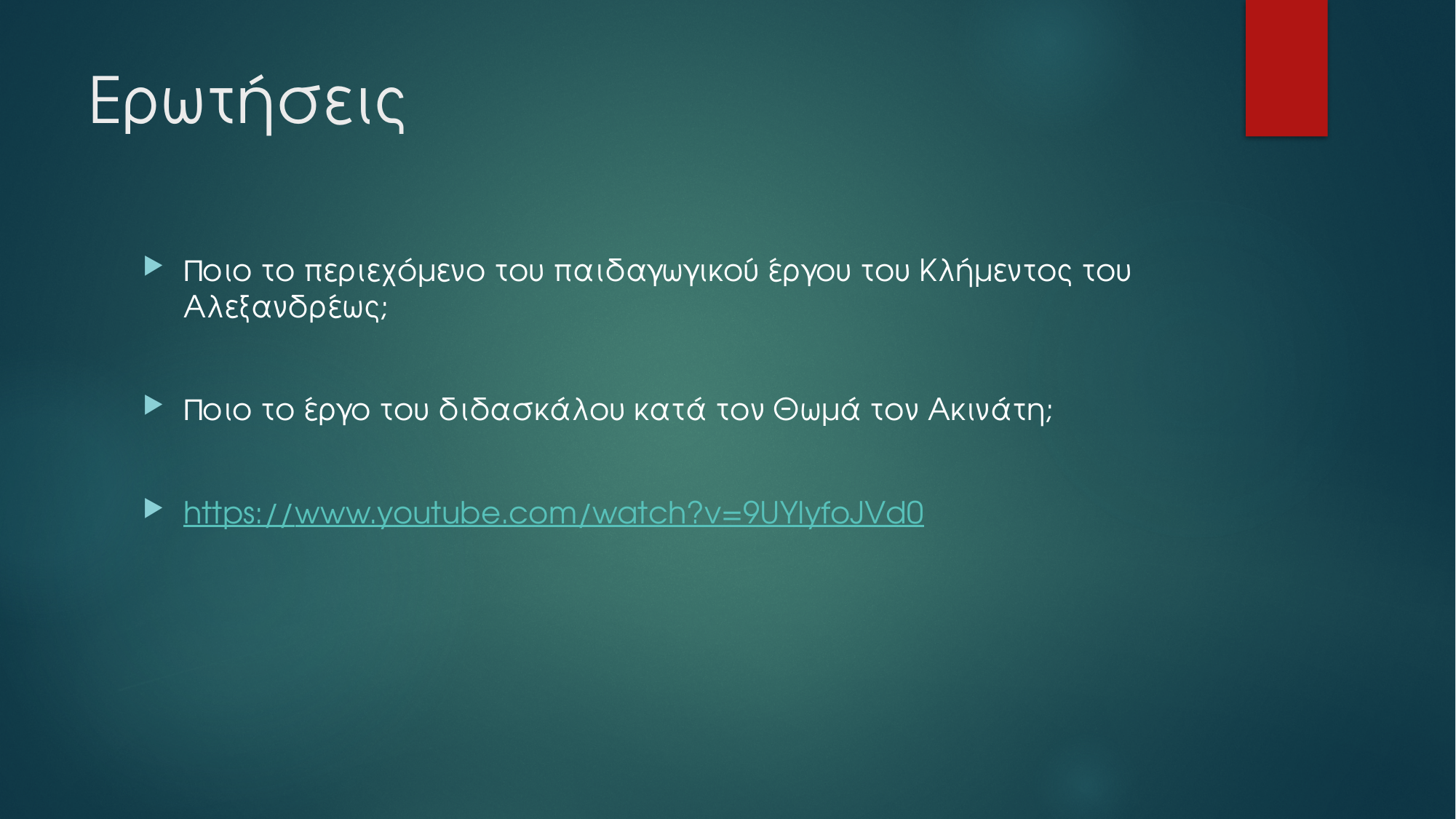

# Ερωτήσεις
Ποιο το περιεχόμενο του παιδαγωγικού έργου του Κλήμεντος του Αλεξανδρέως;

Ποιο το έργο του διδασκάλου κατά τον Θωμά τον Ακινάτη;

https://www.youtube.com/watch?v=9UYIyfoJVd0